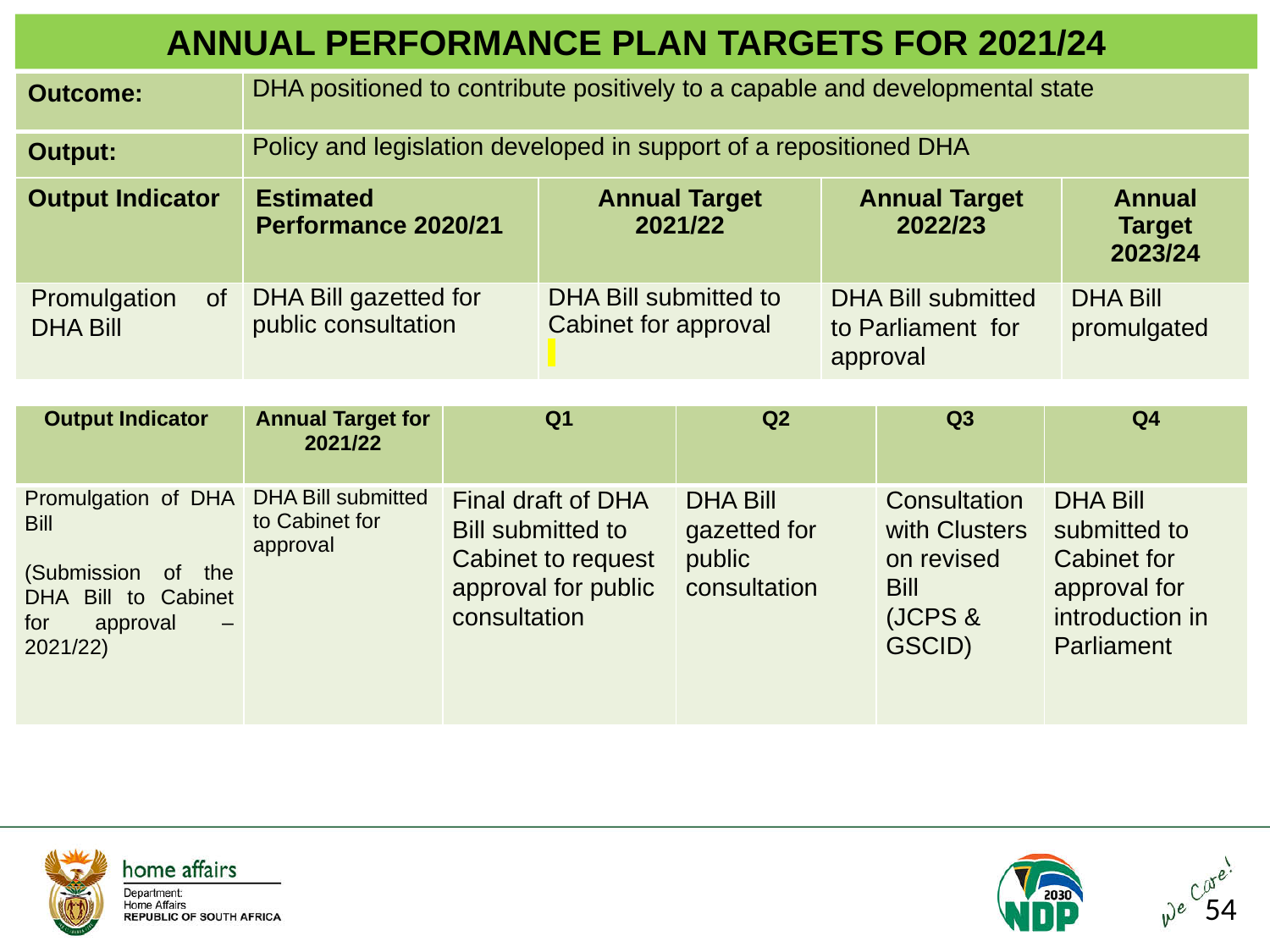

ANNUAL PERFORMANCE PLAN TARGETS FOR 2021/24
| Outcome: | DHA positioned to contribute positively to a capable and developmental state |  |  |  |
| --- | --- | --- | --- | --- |
| Output: | Policy and legislation developed in support of a repositioned DHA |  |  |  |
| Output Indicator | Estimated Performance 2020/21 | Annual Target 2021/22 | Annual Target 2022/23 | Annual Target 2023/24 |
| Promulgation of DHA Bill | DHA Bill gazetted for public consultation | DHA Bill submitted to Cabinet for approval | DHA Bill submitted to Parliament for approval | DHA Bill promulgated |
| Output Indicator | Annual Target for 2021/22 | Q1 | Q2 | Q3 | Q4 |
| --- | --- | --- | --- | --- | --- |
| Promulgation of DHA Bill (Submission of the DHA Bill to Cabinet for approval – 2021/22) | DHA Bill submitted to Cabinet for approval | Final draft of DHA Bill submitted to Cabinet to request approval for public consultation | DHA Bill gazetted for public consultation | Consultation with Clusters on revised Bill (JCPS & GSCID) | DHA Bill submitted to Cabinet for approval for introduction in Parliament |
54